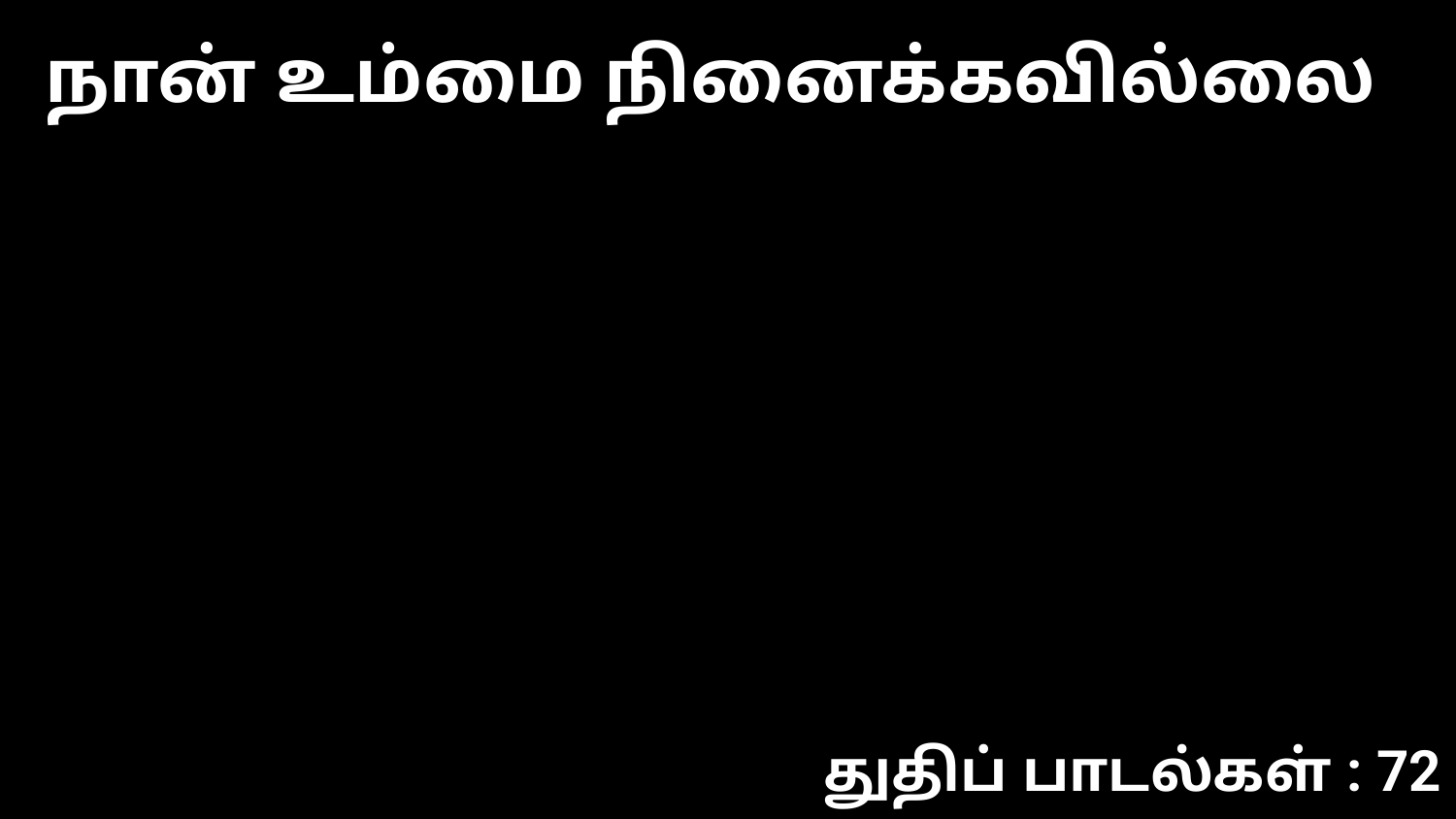

நான் உம்மை நினைக்கவில்லை
துதிப் பாடல்கள் : 72